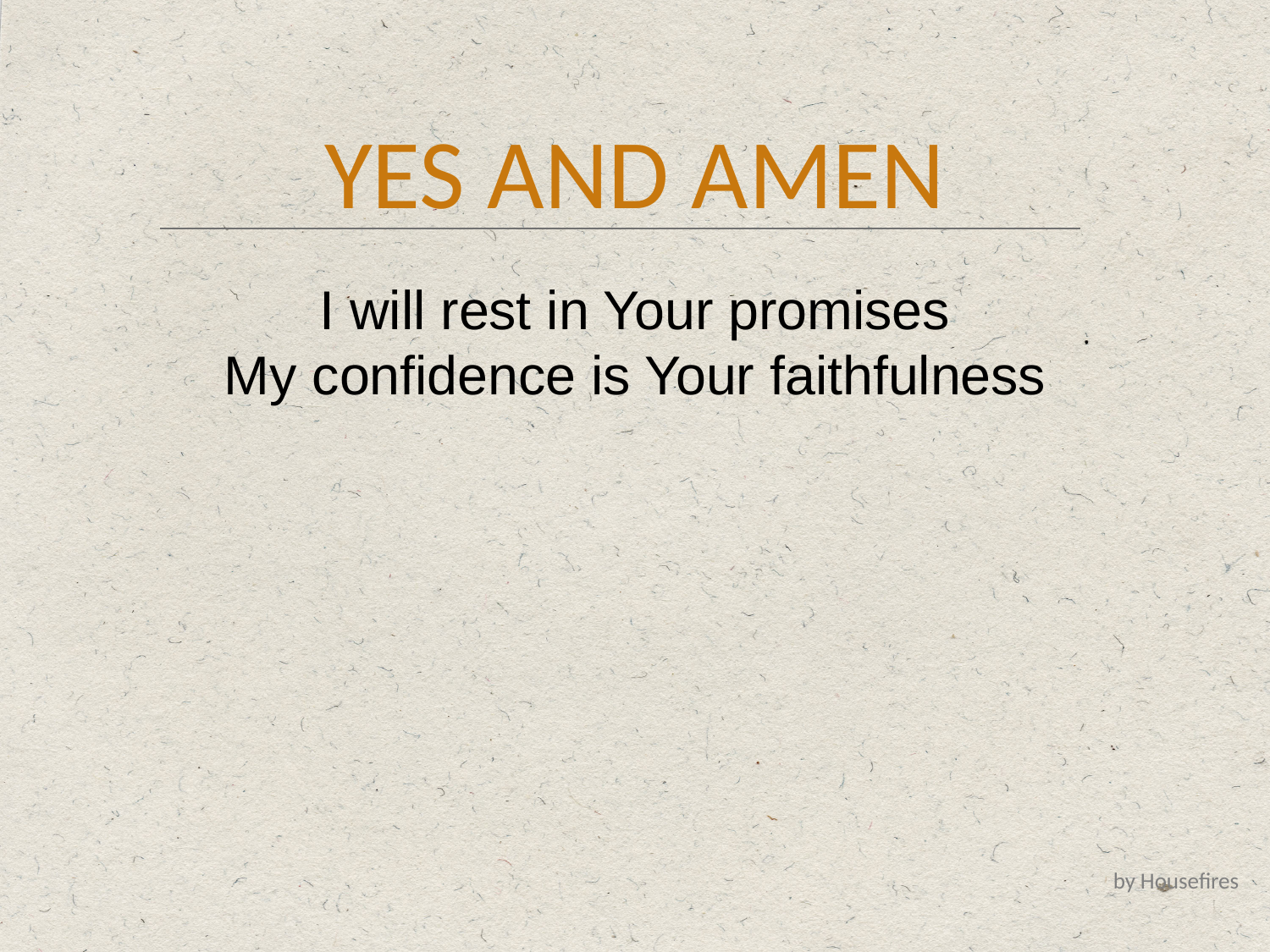

YES AND AMEN

I will rest in Your promises
My confidence is Your faithfulness

by Housefires